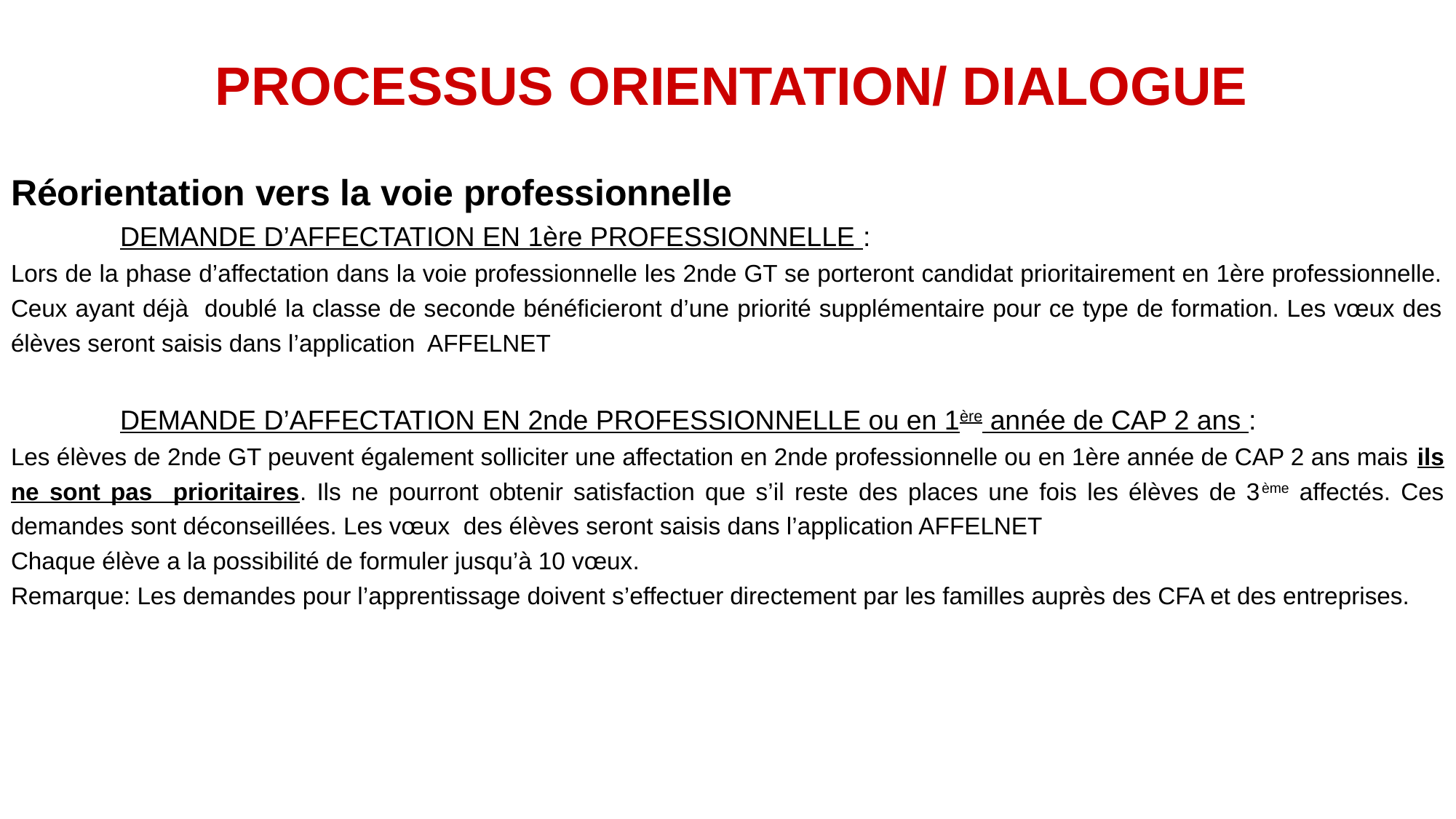

# PROCESSUS ORIENTATION/ DIALOGUE
Réorientation vers la voie professionnelle
	DEMANDE D’AFFECTATION EN 1ère PROFESSIONNELLE :
Lors de la phase d’affectation dans la voie professionnelle les 2nde GT se porteront candidat prioritairement en 1ère professionnelle. Ceux ayant déjà  doublé la classe de seconde bénéficieront d’une priorité supplémentaire pour ce type de formation. Les vœux des élèves seront saisis dans l’application  AFFELNET

 	DEMANDE D’AFFECTATION EN 2nde PROFESSIONNELLE ou en 1ère année de CAP 2 ans :
Les élèves de 2nde GT peuvent également solliciter une affectation en 2nde professionnelle ou en 1ère année de CAP 2 ans mais ils ne sont pas  prioritaires. Ils ne pourront obtenir satisfaction que s’il reste des places une fois les élèves de 3ème affectés. Ces demandes sont déconseillées. Les vœux  des élèves seront saisis dans l’application AFFELNET
Chaque élève a la possibilité de formuler jusqu’à 10 vœux.
Remarque: Les demandes pour l’apprentissage doivent s’effectuer directement par les familles auprès des CFA et des entreprises.